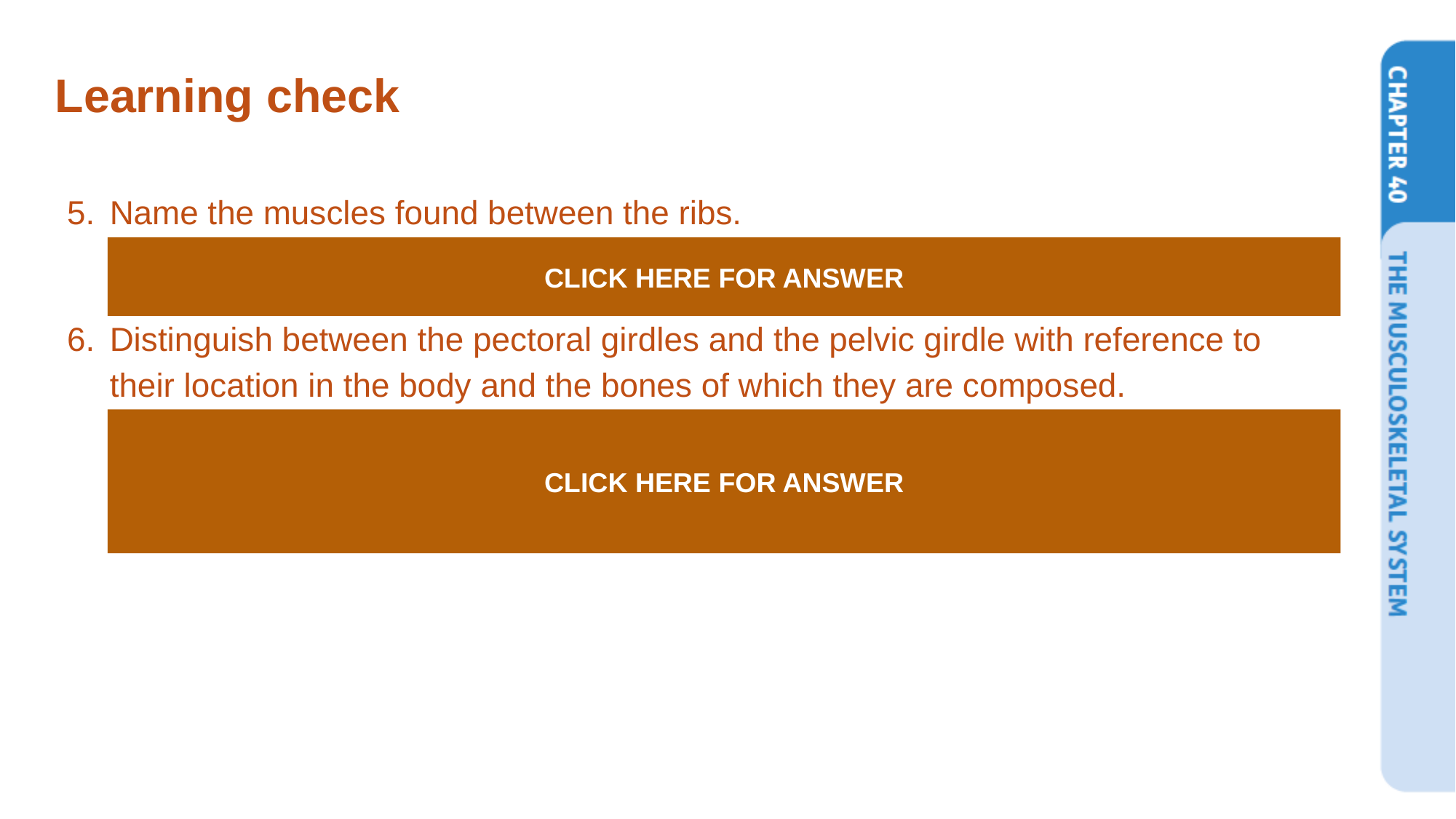

# Learning check
Name the muscles found between the ribs.
The intercostal muscles are the muscles found between the ribs.
Distinguish between the pectoral girdles and the pelvic girdle with reference to their location in the body and the bones of which they are composed.
Pectoral girdles connect the upper arms to the vertebrae. They are composed of the clavicle and scapula. The pelvic girdle connects the lower limbs (legs) to the vertebrae. It is made up of the hip bones and the sacrum.

CLICK HERE FOR ANSWER
CLICK HERE FOR ANSWER